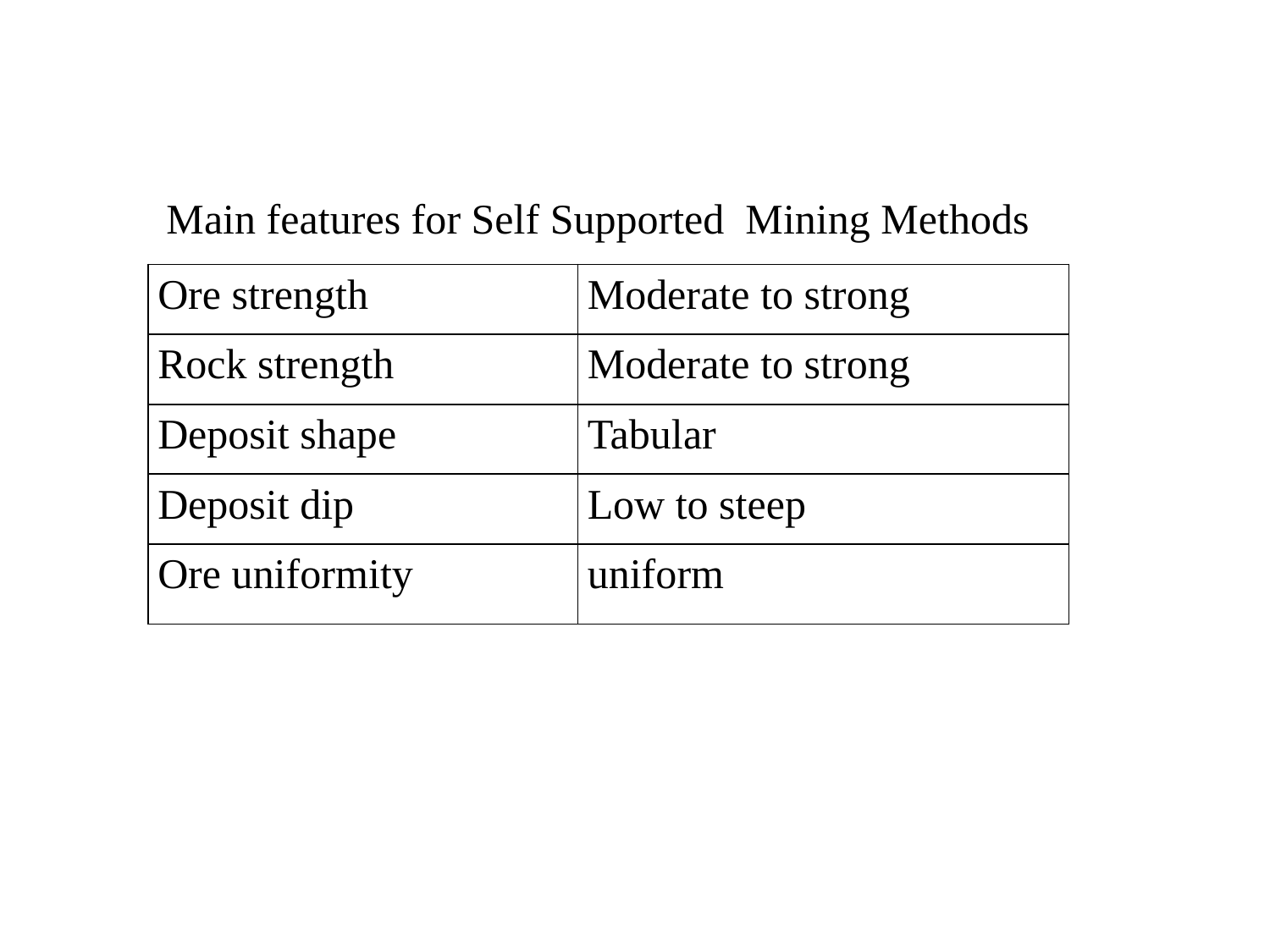

# Main features for Self Supported  Mining Methods
| Ore strength | Moderate to strong |
| --- | --- |
| Rock strength | Moderate to strong |
| Deposit shape | Tabular |
| Deposit dip | Low to steep |
| Ore uniformity | uniform |